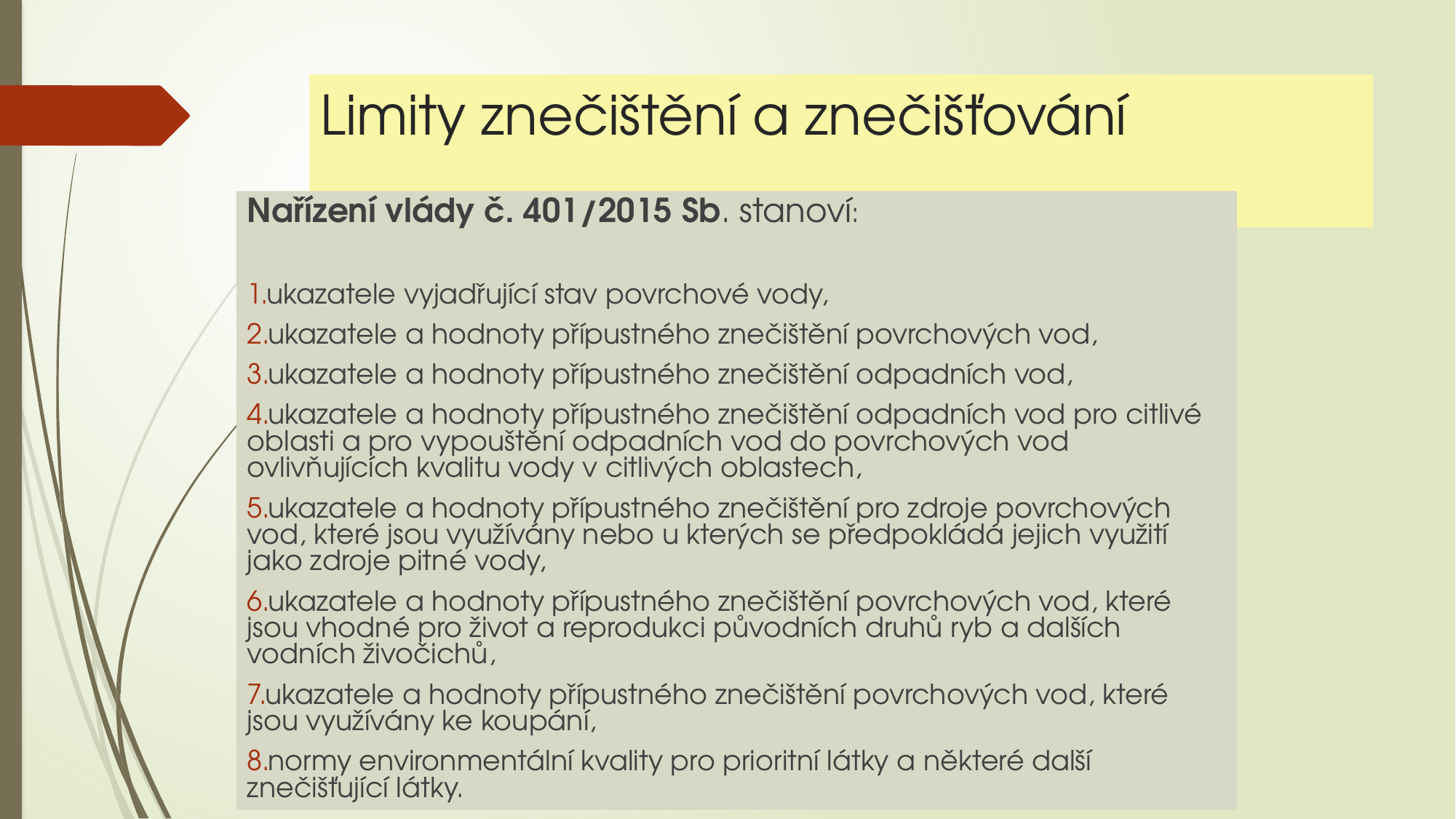

# Limity znečištění a znečišťování
Nařízení vlády č. 401/2015 Sb. stanoví:

ukazatele vyjadřující stav povrchové vody,
ukazatele a hodnoty přípustného znečištění povrchových vod,
ukazatele a hodnoty přípustného znečištění odpadních vod,
ukazatele a hodnoty přípustného znečištění odpadních vod pro citlivé oblasti a pro vypouštění odpadních vod do povrchových vod ovlivňujících kvalitu vody v citlivých oblastech,
ukazatele a hodnoty přípustného znečištění pro zdroje povrchových vod, které jsou využívány nebo u kterých se předpokládá jejich využití jako zdroje pitné vody,
ukazatele a hodnoty přípustného znečištění povrchových vod, které jsou vhodné pro život a reprodukci původních druhů ryb a dalších vodních živočichů,
ukazatele a hodnoty přípustného znečištění povrchových vod, které jsou využívány ke koupání,
normy environmentální kvality pro prioritní látky a některé další znečišťující látky.